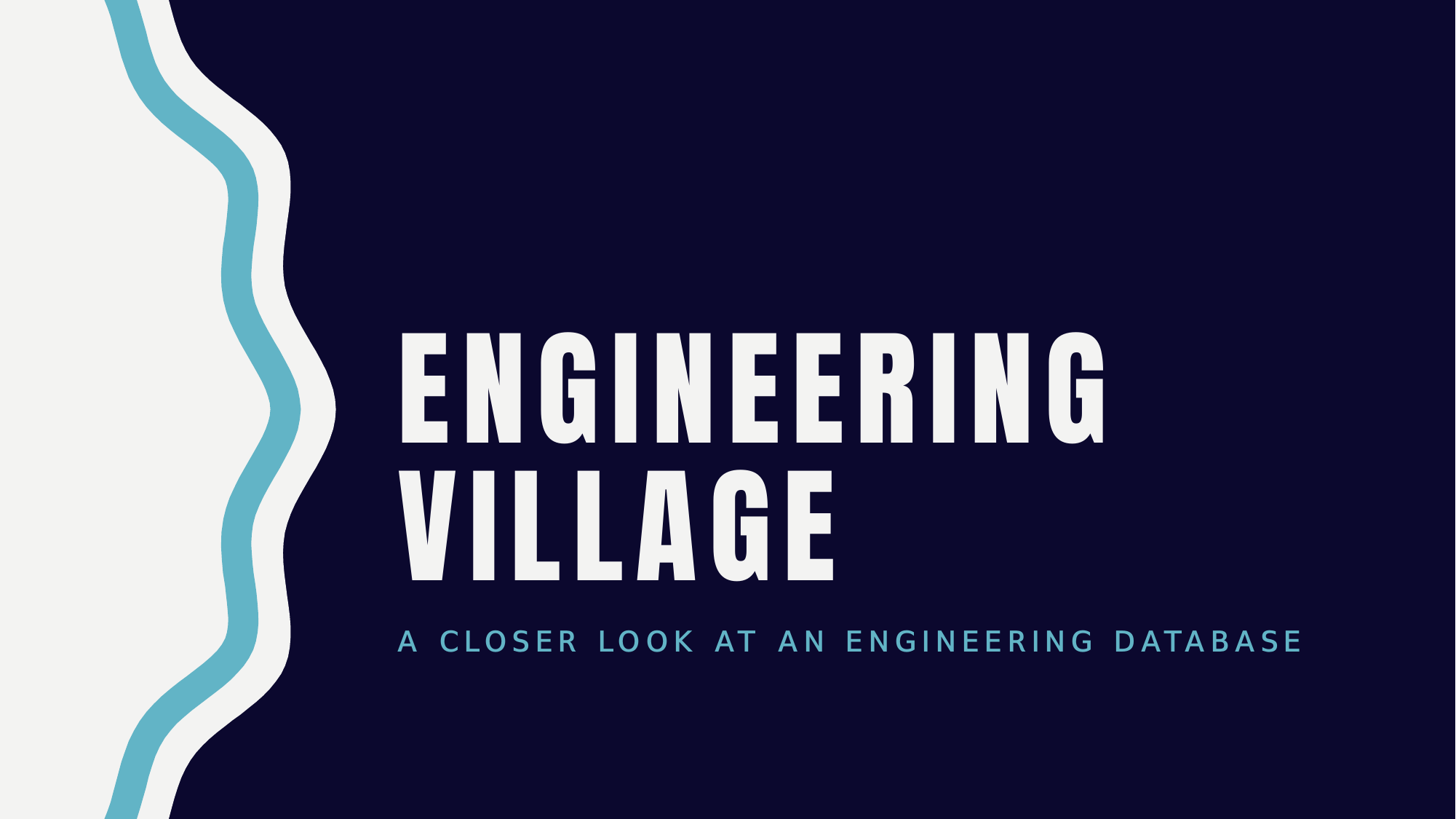

# Engineering village
A closer look at an engineering database